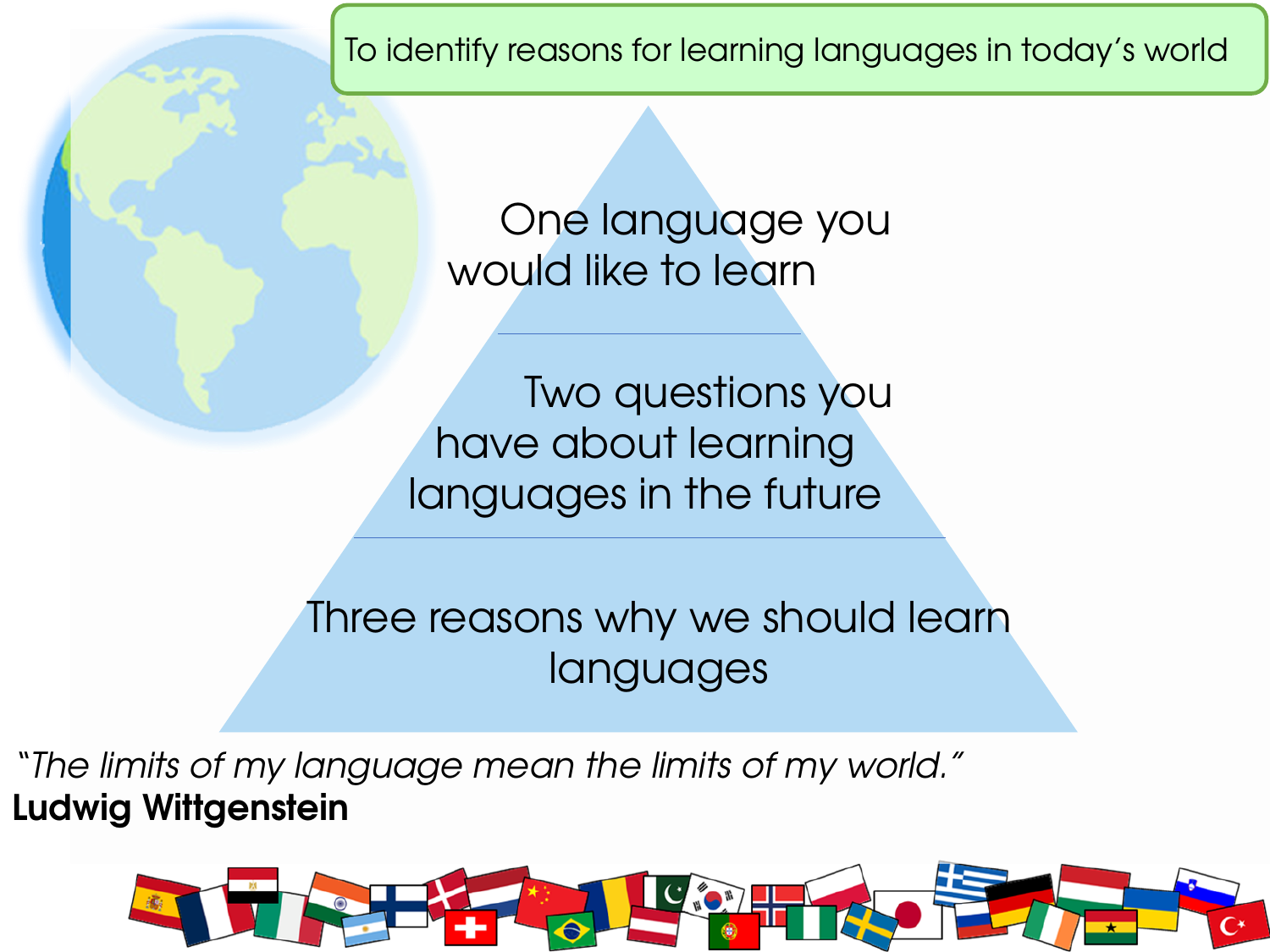

To identify reasons for learning languages in today’s world

	One language you would like to learn
	Two questions you have about learning languages in the future

Three reasons why we should learn languages
“The limits of my language mean the limits of my world.”
Ludwig Wittgenstein